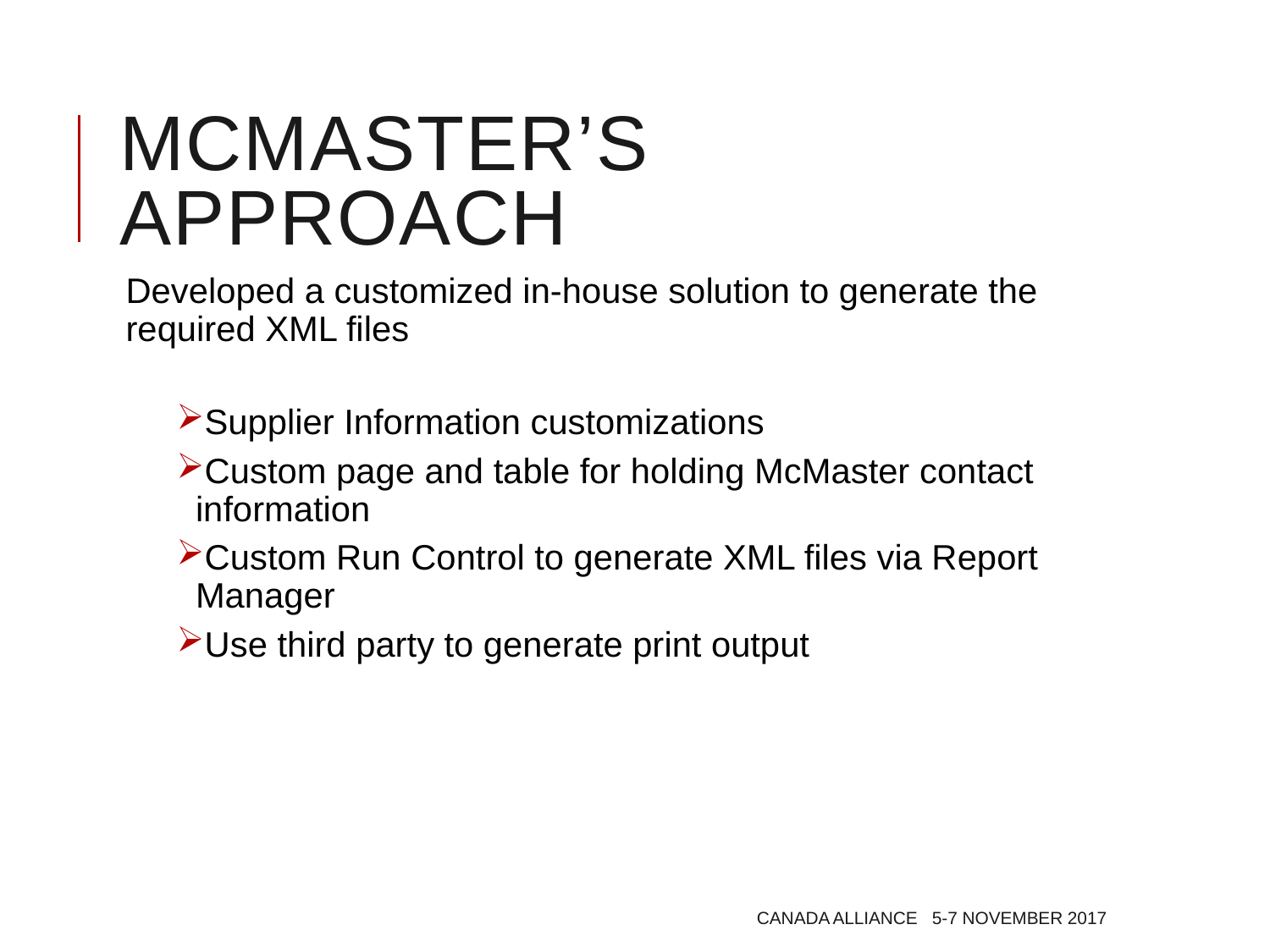

# McMaster’s Approach
Developed a customized in-house solution to generate the required XML files

Supplier Information customizations
Custom page and table for holding McMaster contact information
Custom Run Control to generate XML files via Report Manager
Use third party to generate print output

Canada Alliance   5-7 November 2017